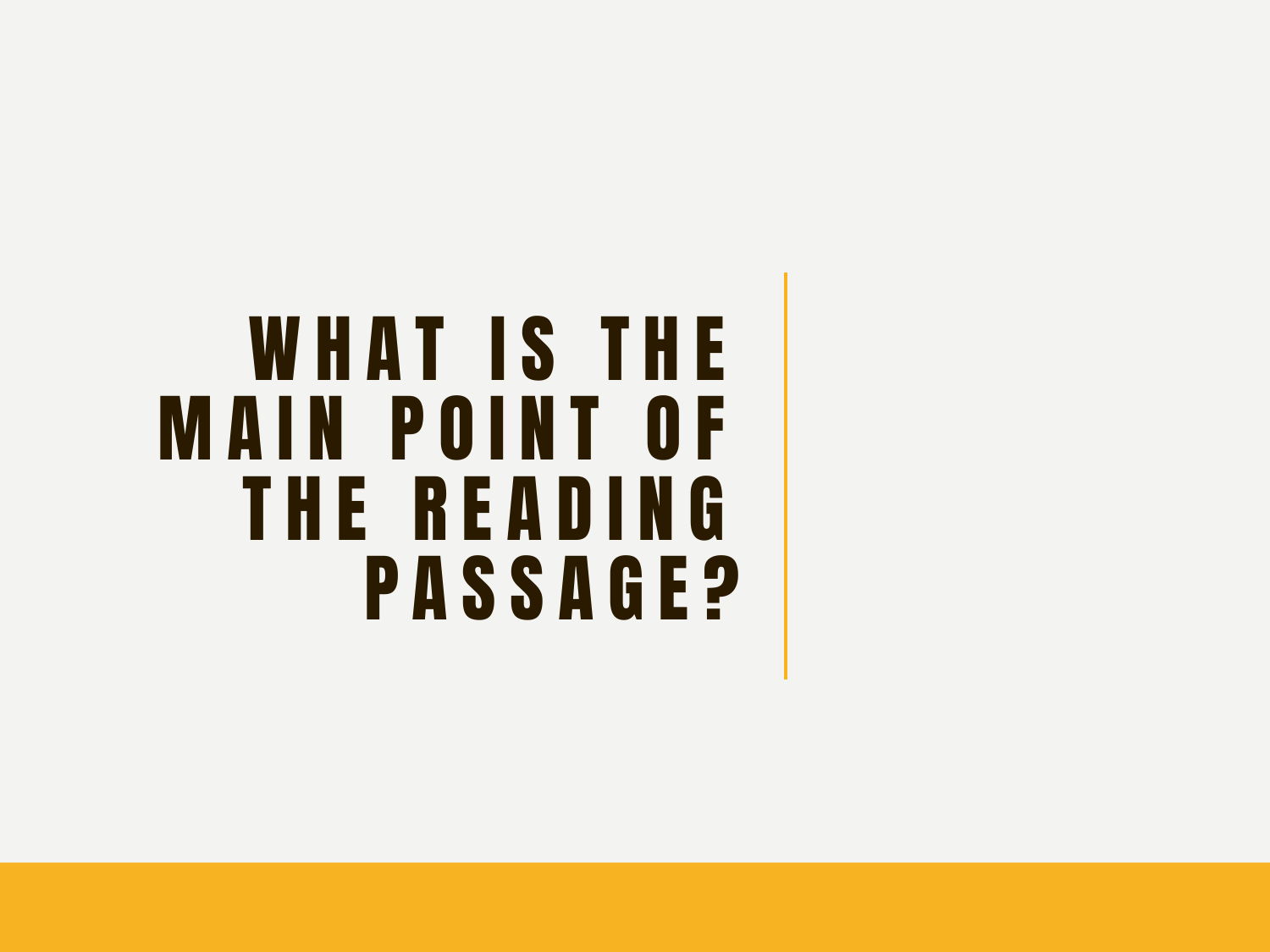

# What is the main point of the reading passage?